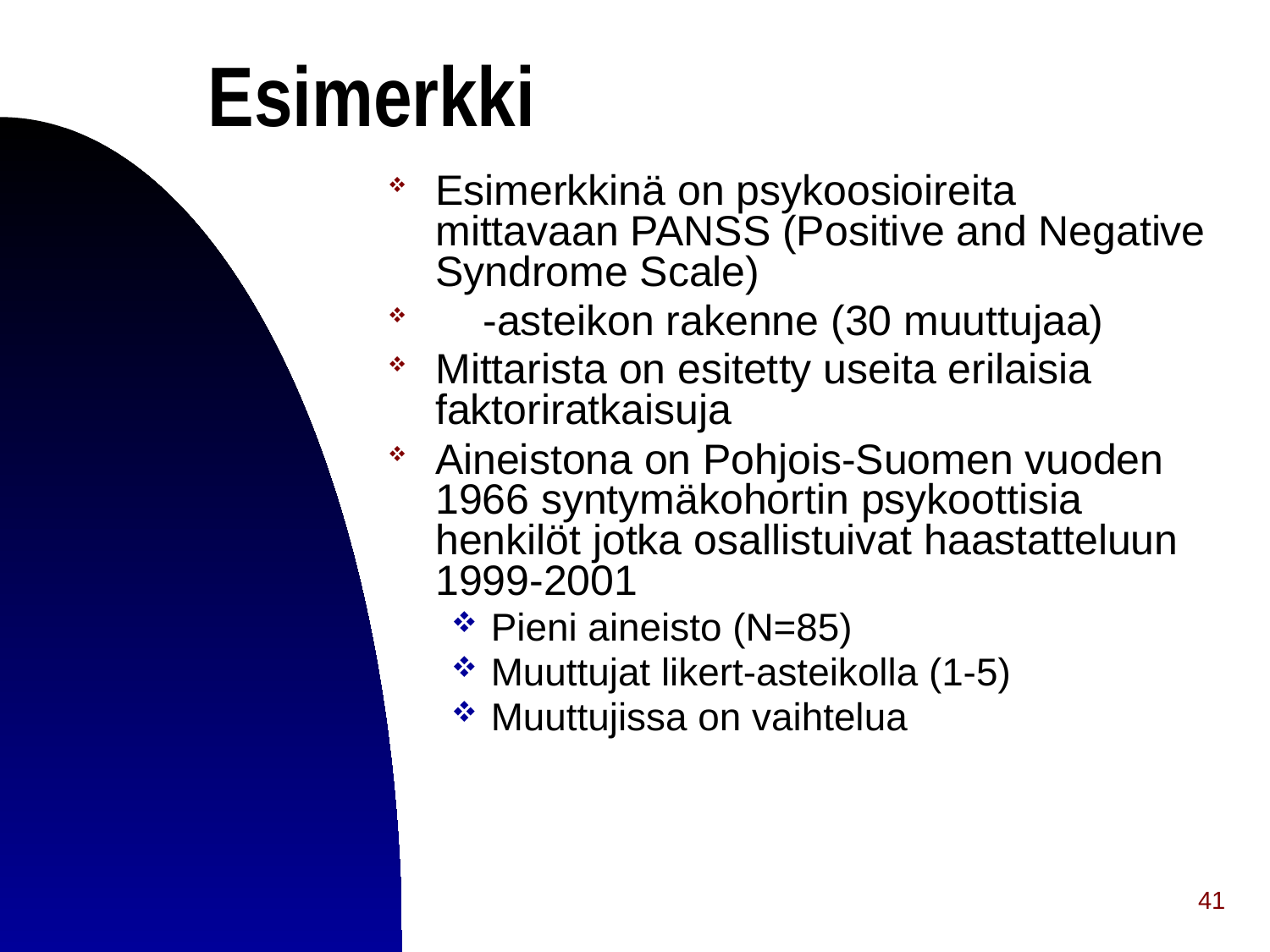

# Esimerkki
Esimerkkinä on psykoosioireita mittavaan PANSS (Positive and Negative Syndrome Scale)
    -asteikon rakenne (30 muuttujaa)
Mittarista on esitetty useita erilaisia faktoriratkaisuja
Aineistona on Pohjois-Suomen vuoden 1966 syntymäkohortin psykoottisia henkilöt jotka osallistuivat haastatteluun 1999-2001
Pieni aineisto (N=85)
Muuttujat likert-asteikolla (1-5)
Muuttujissa on vaihtelua
41